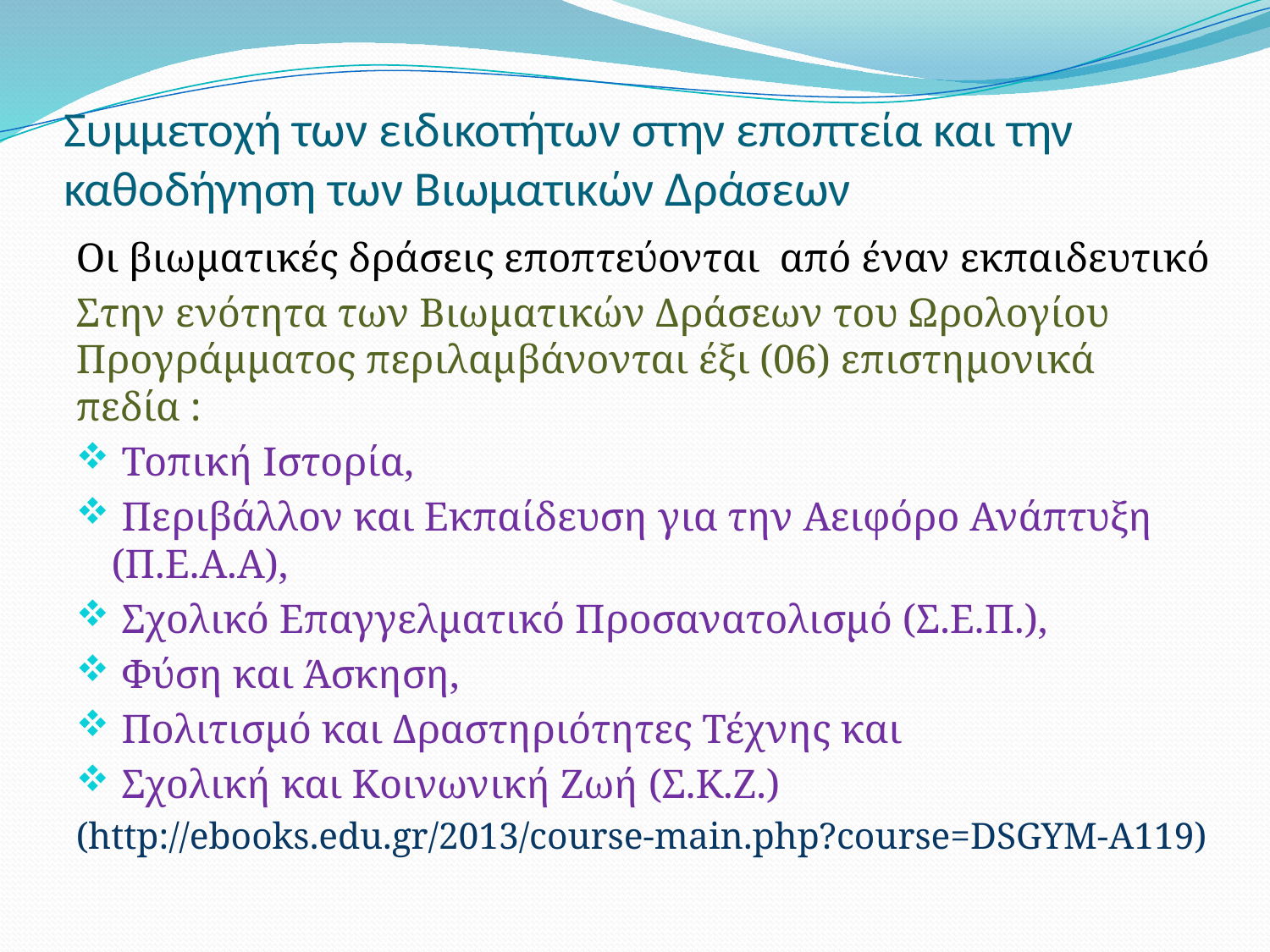

# Συμμετοχή των ειδικοτήτων στην εποπτεία και την καθοδήγηση των Βιωματικών Δράσεων
Οι βιωματικές δράσεις εποπτεύονται  από έναν εκπαιδευτικό
Στην ενότητα των Βιωματικών Δράσεων του Ωρολογίου Προγράμματος περιλαμβάνονται έξι (06) επιστημονικά πεδία :
 Τοπική Ιστορία,
 Περιβάλλον και Εκπαίδευση για την Αειφόρο Ανάπτυξη (Π.Ε.Α.Α),
 Σχολικό Επαγγελματικό Προσανατολισμό (Σ.Ε.Π.),
 Φύση και Άσκηση,
 Πολιτισμό και Δραστηριότητες Τέχνης και
 Σχολική και Κοινωνική Ζωή (Σ.Κ.Ζ.)
(http://ebooks.edu.gr/2013/course-main.php?course=DSGYM-A119)